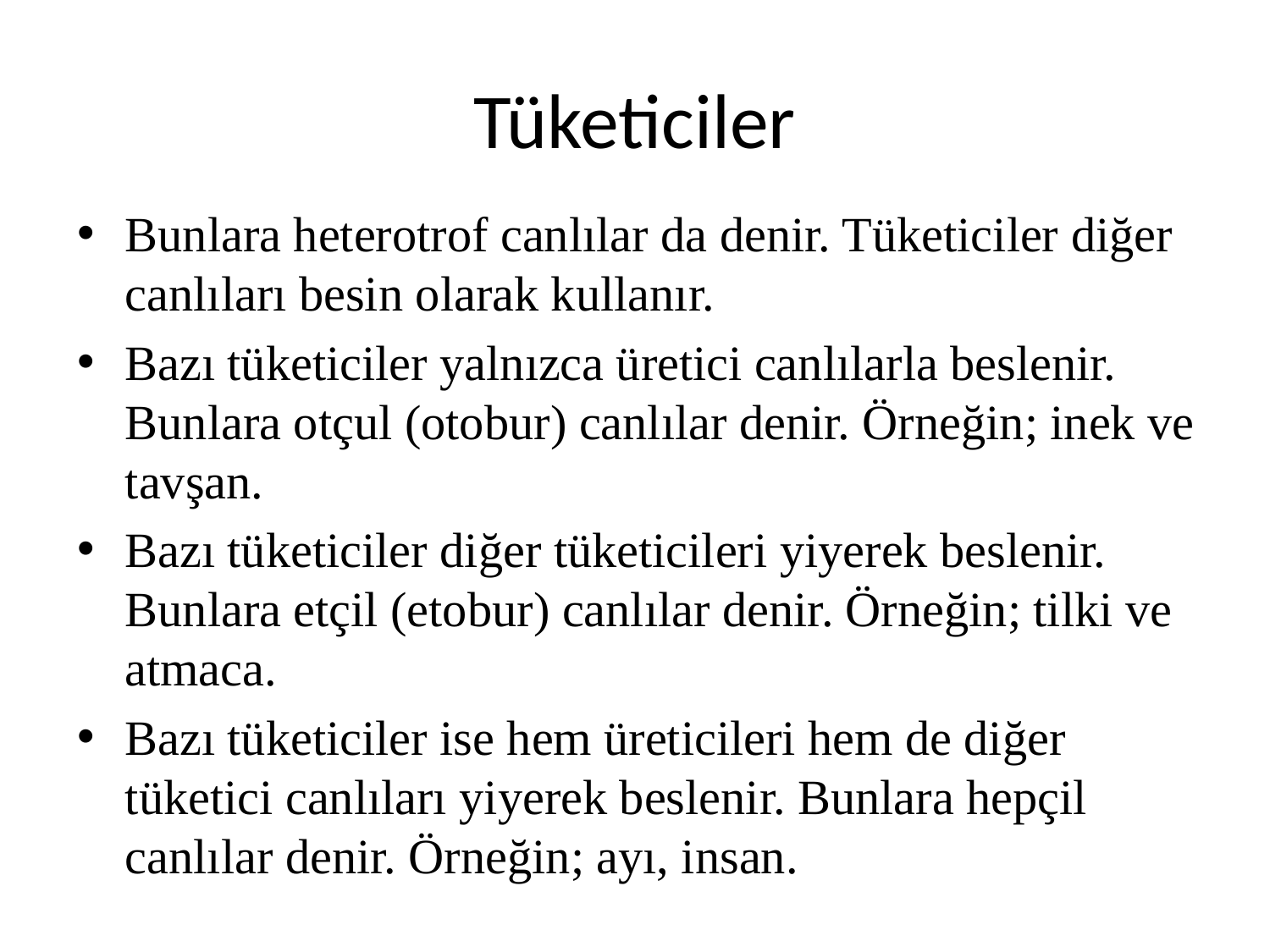

# Tüketiciler
Bunlara heterotrof canlılar da denir. Tüketiciler diğer canlıları besin olarak kullanır.
Bazı tüketiciler yalnızca üretici canlılarla beslenir. Bunlara otçul (otobur) canlılar denir. Örneğin; inek ve tavşan.
Bazı tüketiciler diğer tüketicileri yiyerek beslenir.  Bunlara etçil (etobur) canlılar denir. Örneğin; tilki ve atmaca.
Bazı tüketiciler ise hem üreticileri hem de diğer tüketici canlıları yiyerek beslenir. Bunlara hepçil canlılar denir. Örneğin; ayı, insan.